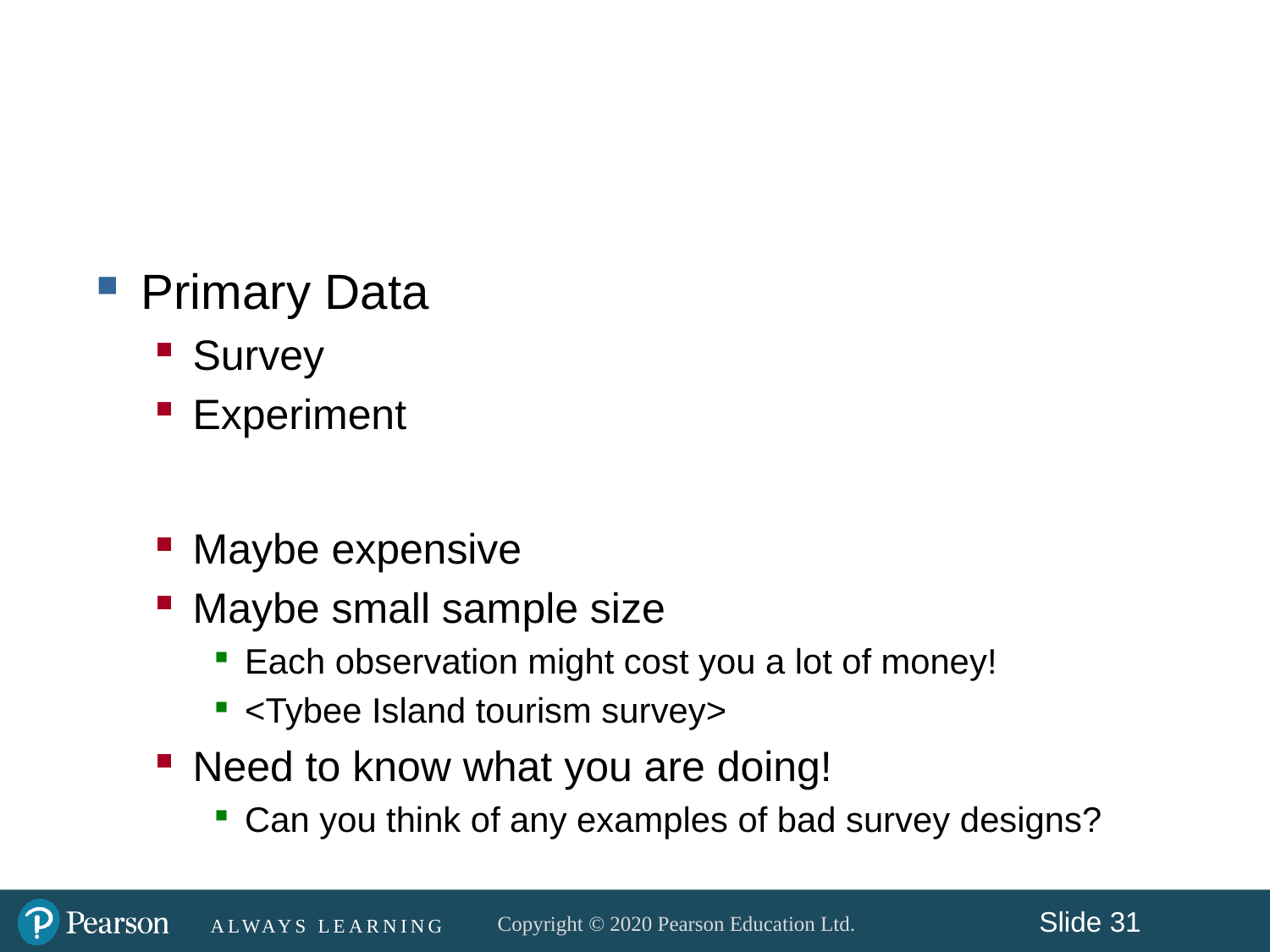

#
Primary Data
Survey
Experiment

Maybe expensive
Maybe small sample size
Each observation might cost you a lot of money!
<Tybee Island tourism survey>
Need to know what you are doing!
Can you think of any examples of bad survey designs?